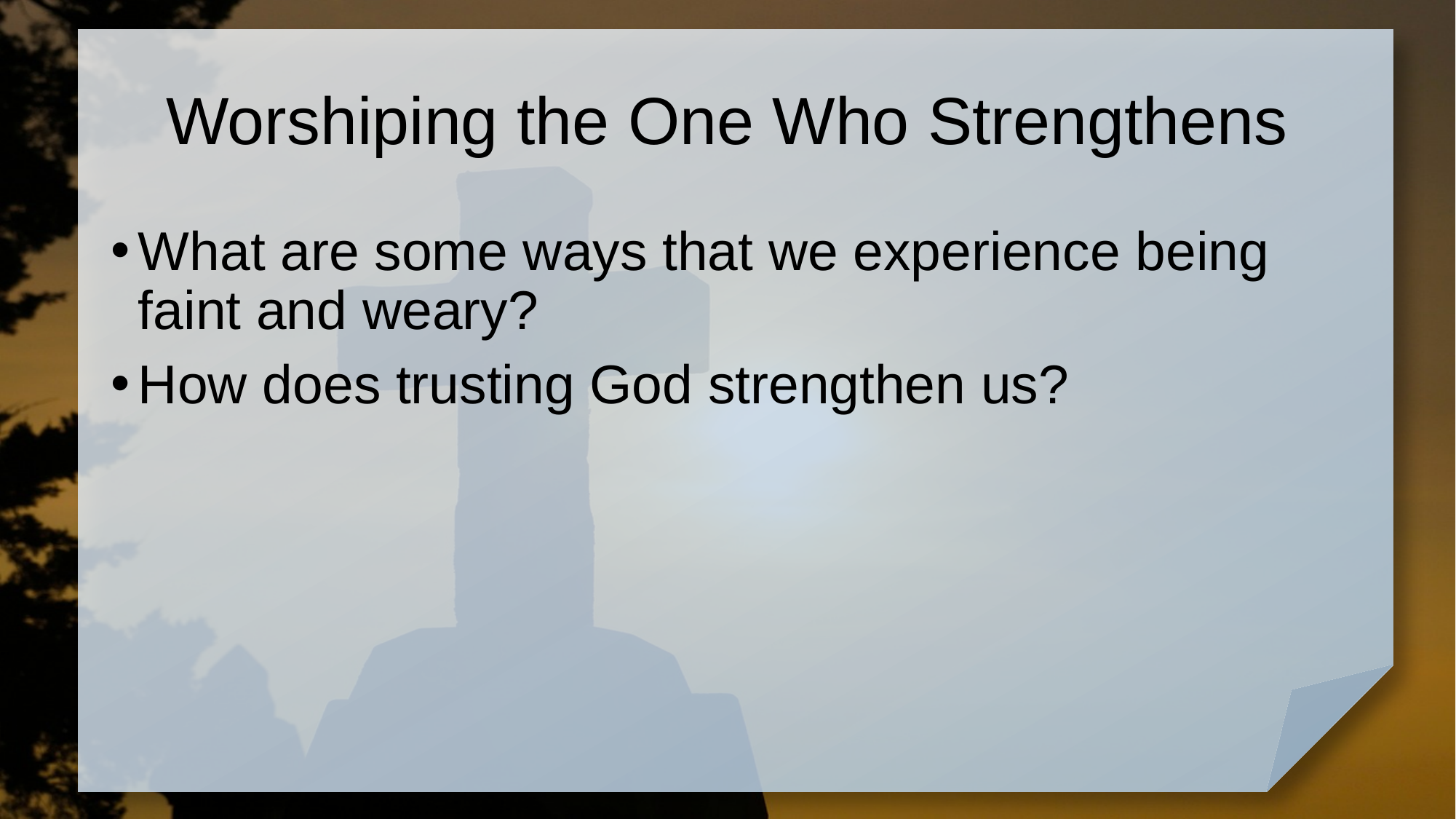

# Worshiping the One Who Strengthens
What are some ways that we experience being faint and weary?
How does trusting God strengthen us?